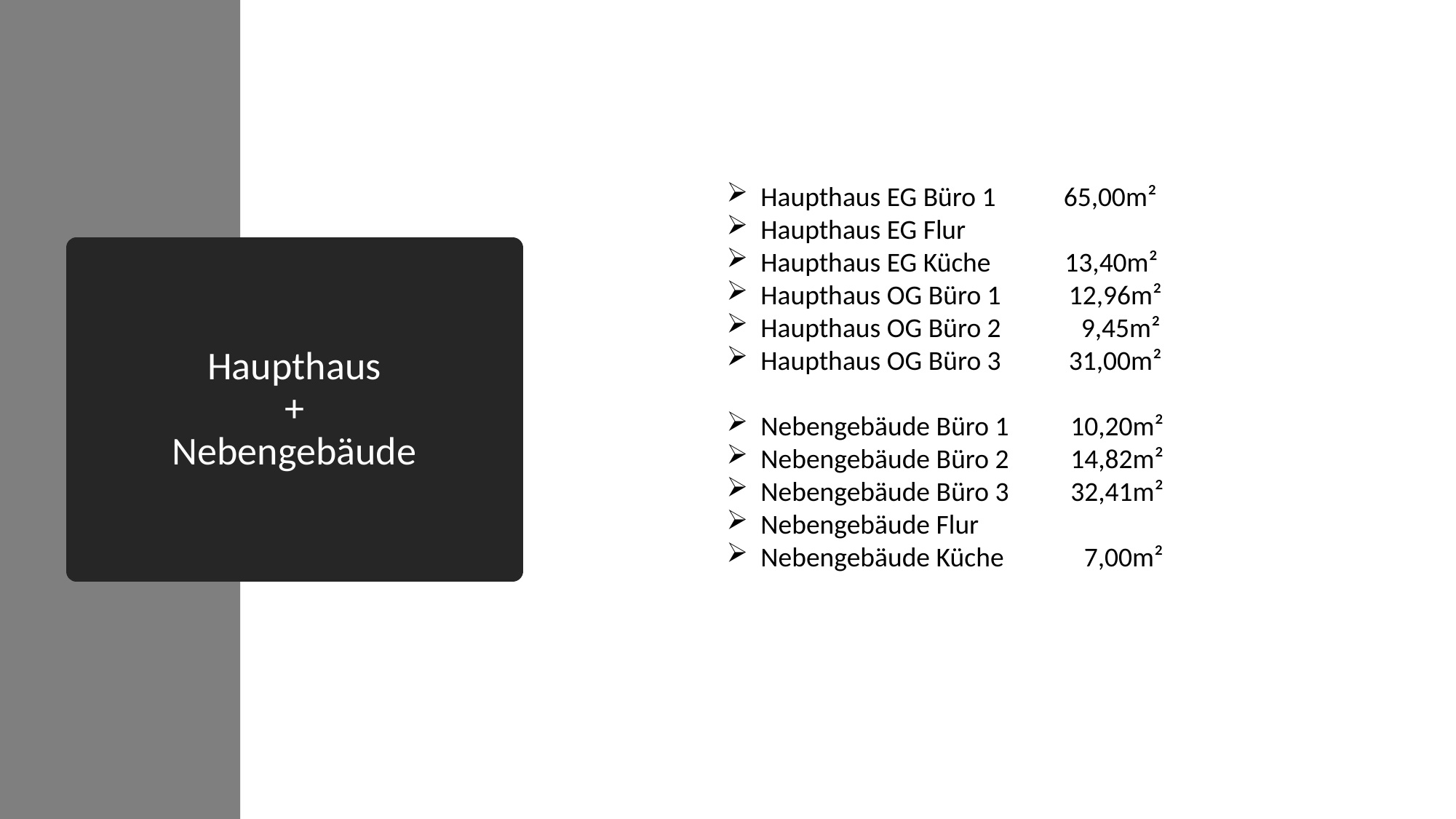

Haupthaus EG Büro 1           65,00m²
Haupthaus EG Flur
Haupthaus EG Küche            13,40m²
Haupthaus OG Büro 1           12,96m²
Haupthaus OG Büro 2             9,45m²
Haupthaus OG Büro 3           31,00m²

Nebengebäude Büro 1          10,20m²
Nebengebäude Büro 2          14,82m²
Nebengebäude Büro 3          32,41m²
Nebengebäude Flur
Nebengebäude Küche             7,00m²

# Haupthaus + Nebengebäude